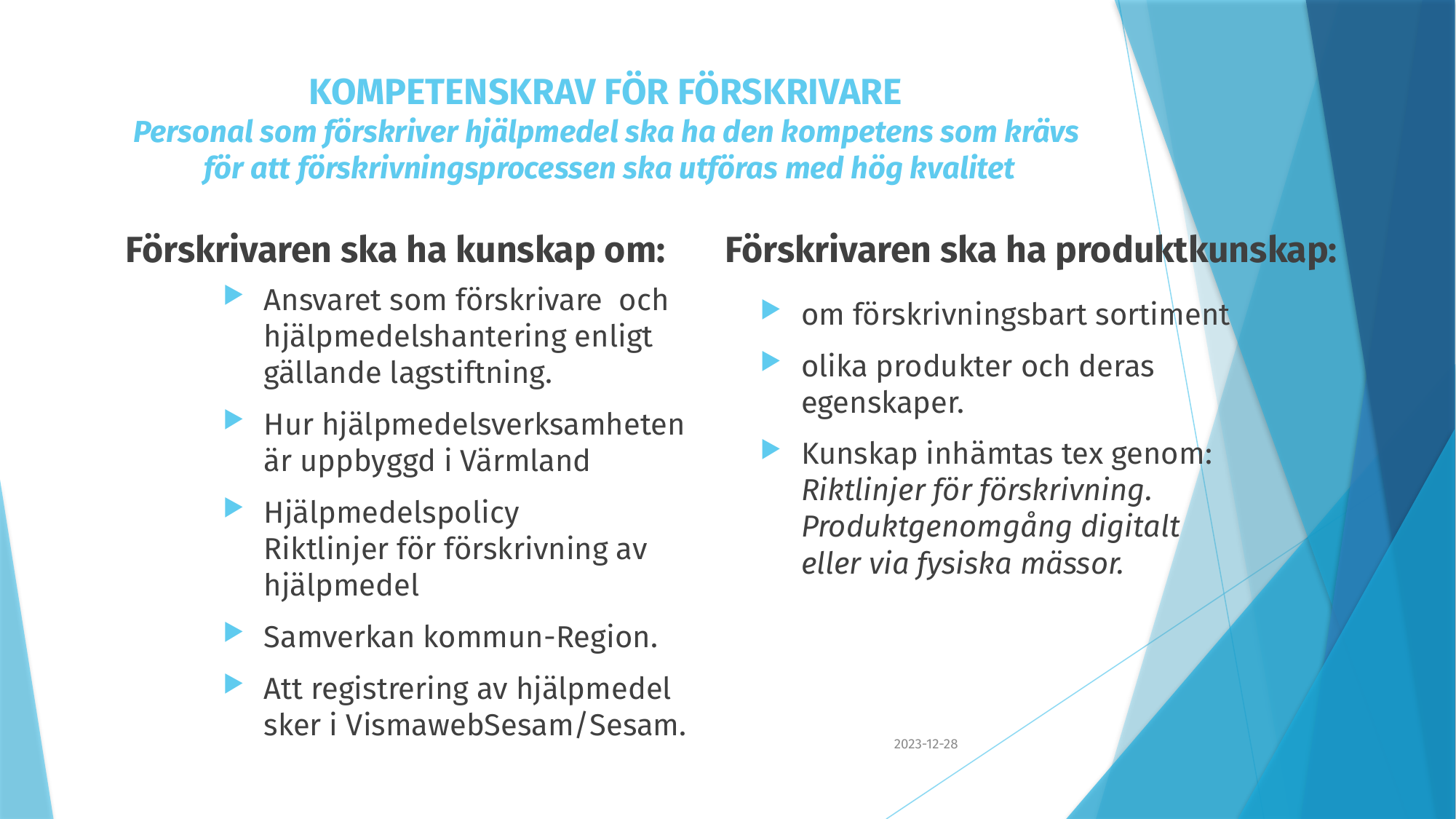

# KOMPETENSKRAV FÖR FÖRSKRIVARE Personal som förskriver hjälpmedel ska ha den kompetens som krävs för att förskrivningsprocessen ska utföras med hög kvalitet
Förskrivaren ska ha produktkunskap:
Förskrivaren ska ha kunskap om:
Ansvaret som förskrivare  och hjälpmedelshantering enligt gällande lagstiftning.
Hur hjälpmedelsverksamheten är uppbyggd i Värmland
Hjälpmedelspolicy
Riktlinjer för förskrivning av hjälpmedel
Samverkan kommun-Region.
Att registrering av hjälpmedel sker i VismawebSesam/Sesam.
om förskrivningsbart sortiment
olika produkter och deras egenskaper.
Kunskap inhämtas tex genom:
Riktlinjer för förskrivning.
Produktgenomgång digitalt eller via fysiska mässor.
2023-12-28